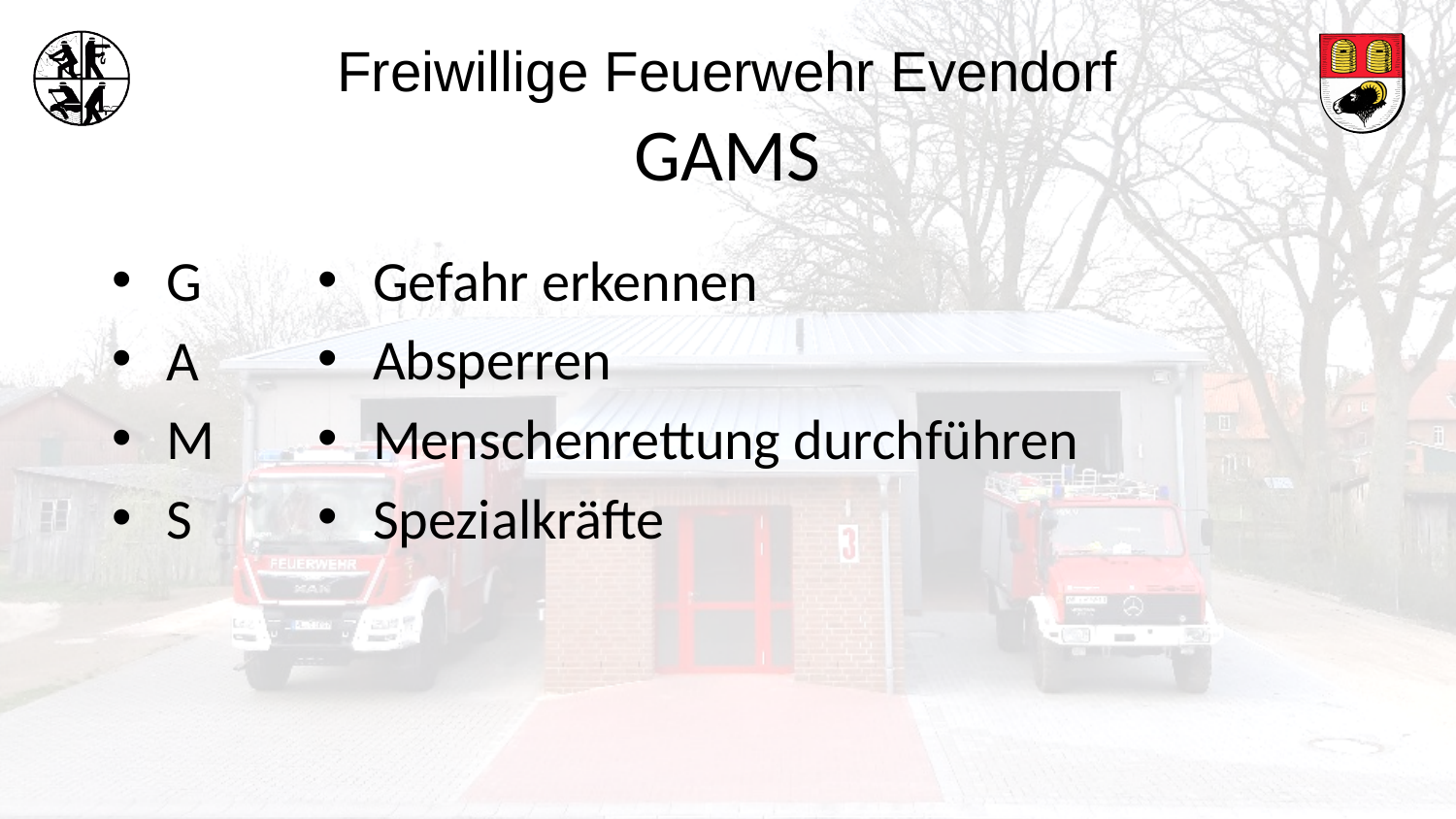

# GAMS
G
A
M
S
Gefahr erkennen
Absperren
Menschenrettung durchführen
Spezialkräfte